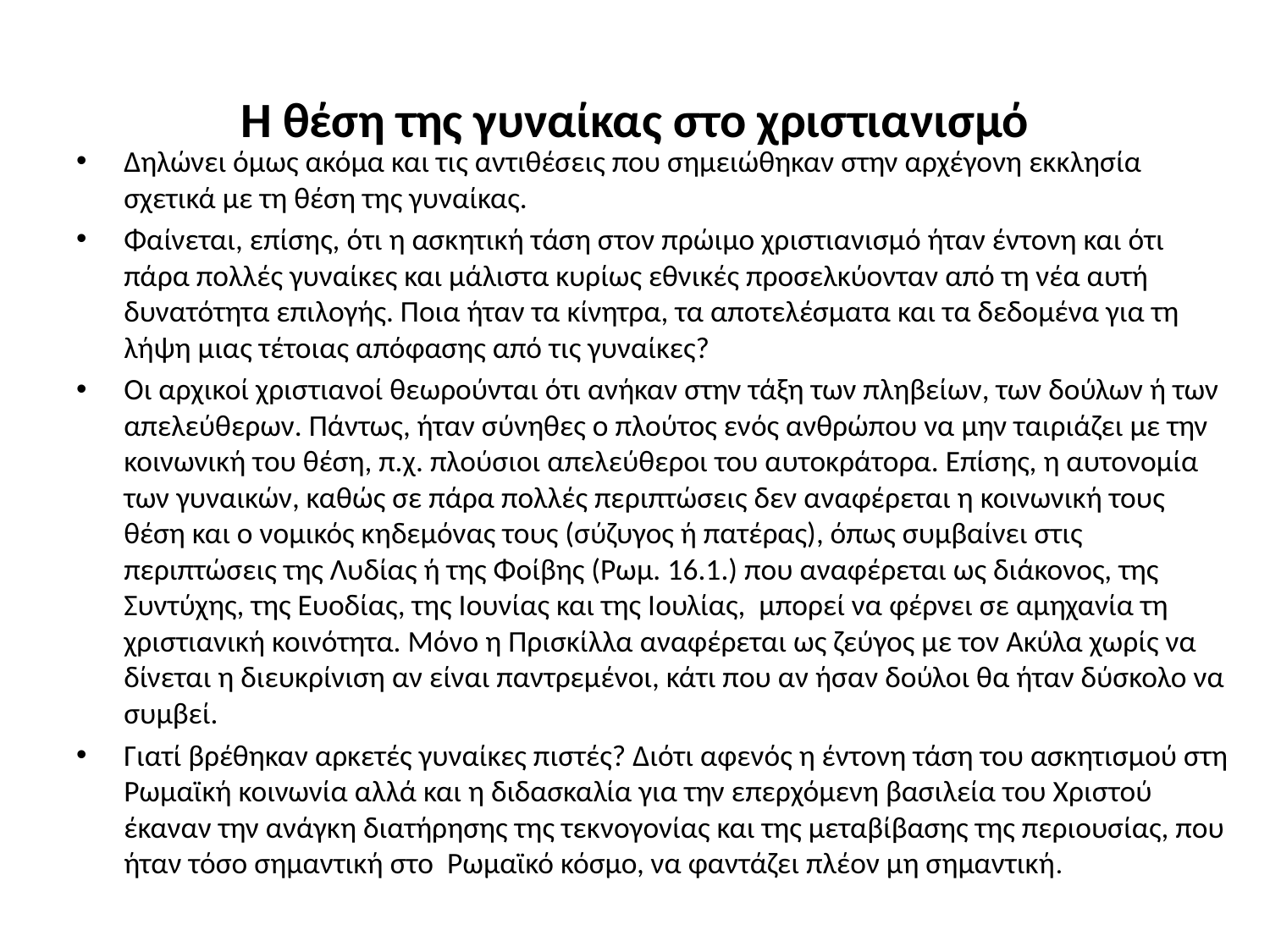

# Η θέση της γυναίκας στο χριστιανισμό

Δηλώνει όμως ακόμα και τις αντιθέσεις που σημειώθηκαν στην αρχέγονη εκκλησία σχετικά με τη θέση της γυναίκας.
Φαίνεται, επίσης, ότι η ασκητική τάση στον πρώιμο χριστιανισμό ήταν έντονη και ότι πάρα πολλές γυναίκες και μάλιστα κυρίως εθνικές προσελκύονταν από τη νέα αυτή δυνατότητα επιλογής. Ποια ήταν τα κίνητρα, τα αποτελέσματα και τα δεδομένα για τη λήψη μιας τέτοιας απόφασης από τις γυναίκες?
Οι αρχικοί χριστιανοί θεωρούνται ότι ανήκαν στην τάξη των πληβείων, των δούλων ή των απελεύθερων. Πάντως, ήταν σύνηθες ο πλούτος ενός ανθρώπου να μην ταιριάζει με την κοινωνική του θέση, π.χ. πλούσιοι απελεύθεροι του αυτοκράτορα. Επίσης, η αυτονομία των γυναικών, καθώς σε πάρα πολλές περιπτώσεις δεν αναφέρεται η κοινωνική τους θέση και ο νομικός κηδεμόνας τους (σύζυγος ή πατέρας), όπως συμβαίνει στις περιπτώσεις της Λυδίας ή της Φοίβης (Ρωμ. 16.1.) που αναφέρεται ως διάκονος, της Συντύχης, της Ευοδίας, της Ιουνίας και της Ιουλίας,  μπορεί να φέρνει σε αμηχανία τη χριστιανική κοινότητα. Μόνο η Πρισκίλλα αναφέρεται ως ζεύγος με τον Ακύλα χωρίς να δίνεται η διευκρίνιση αν είναι παντρεμένοι, κάτι που αν ήσαν δούλοι θα ήταν δύσκολο να συμβεί.
Γιατί βρέθηκαν αρκετές γυναίκες πιστές? Διότι αφενός η έντονη τάση του ασκητισμού στη Ρωμαϊκή κοινωνία αλλά και η διδασκαλία για την επερχόμενη βασιλεία του Χριστού έκαναν την ανάγκη διατήρησης της τεκνογονίας και της μεταβίβασης της περιουσίας, που ήταν τόσο σημαντική στο  Ρωμαϊκό κόσμο, να φαντάζει πλέον μη σημαντική.